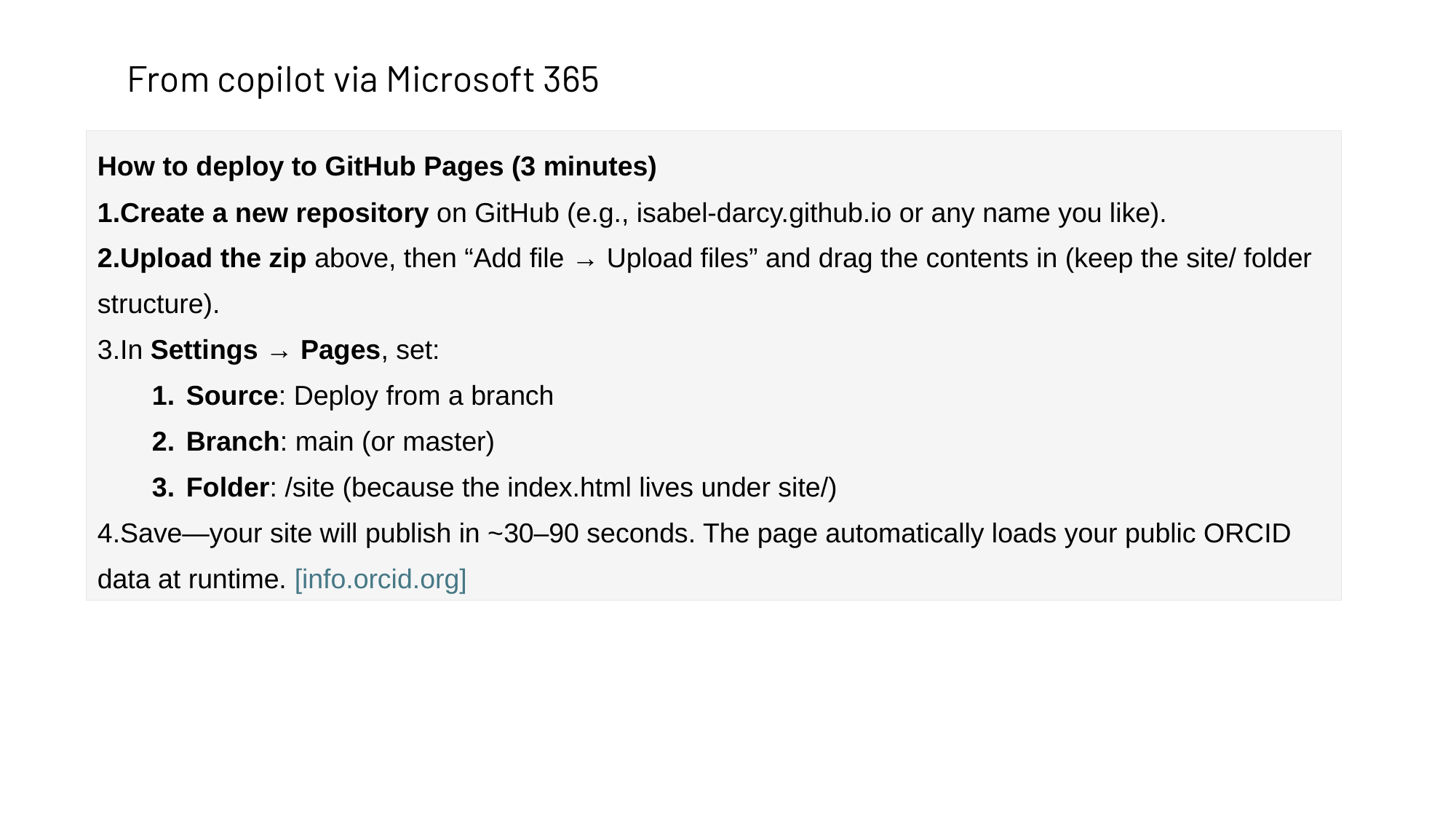

From copilot via Microsoft 365
| How to deploy to GitHub Pages (3 minutes) Create a new repository on GitHub (e.g., isabel-darcy.github.io or any name you like). Upload the zip above, then “Add file → Upload files” and drag the contents in (keep the site/ folder structure). In Settings → Pages, set: Source: Deploy from a branch Branch: main (or master) Folder: /site (because the index.html lives under site/) Save—your site will publish in ~30–90 seconds. The page automatically loads your public ORCID data at runtime. [info.orcid.org] |
| --- |
|  |